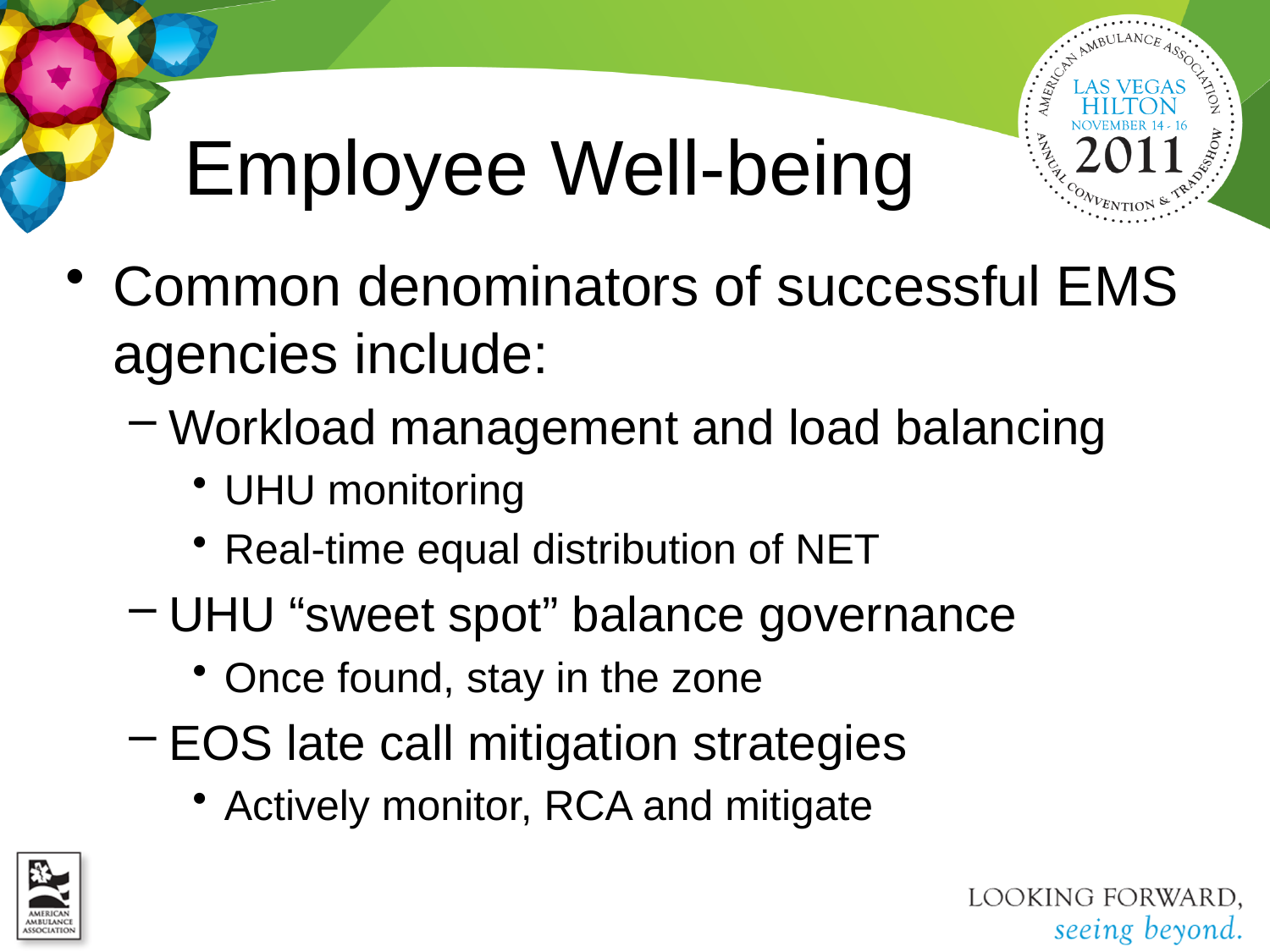

# Employee Well-being
Common denominators of successful EMS agencies include:
Workload management and load balancing
UHU monitoring
Real-time equal distribution of NET
UHU “sweet spot” balance governance
Once found, stay in the zone
EOS late call mitigation strategies
Actively monitor, RCA and mitigate